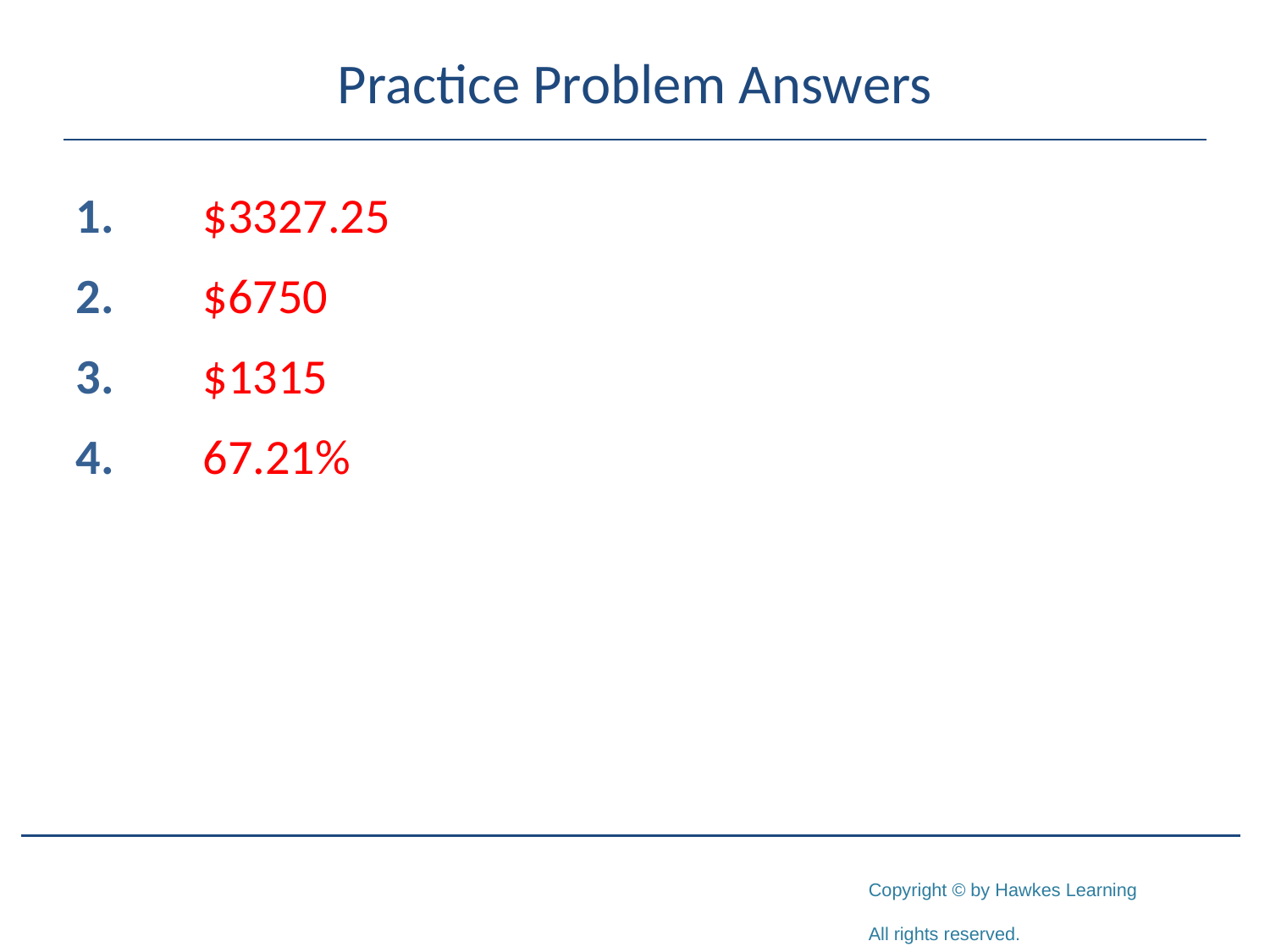

# Practice Problem Answers
1.	$3327.25
2.	$6750
3.	$1315
4.	67.21%